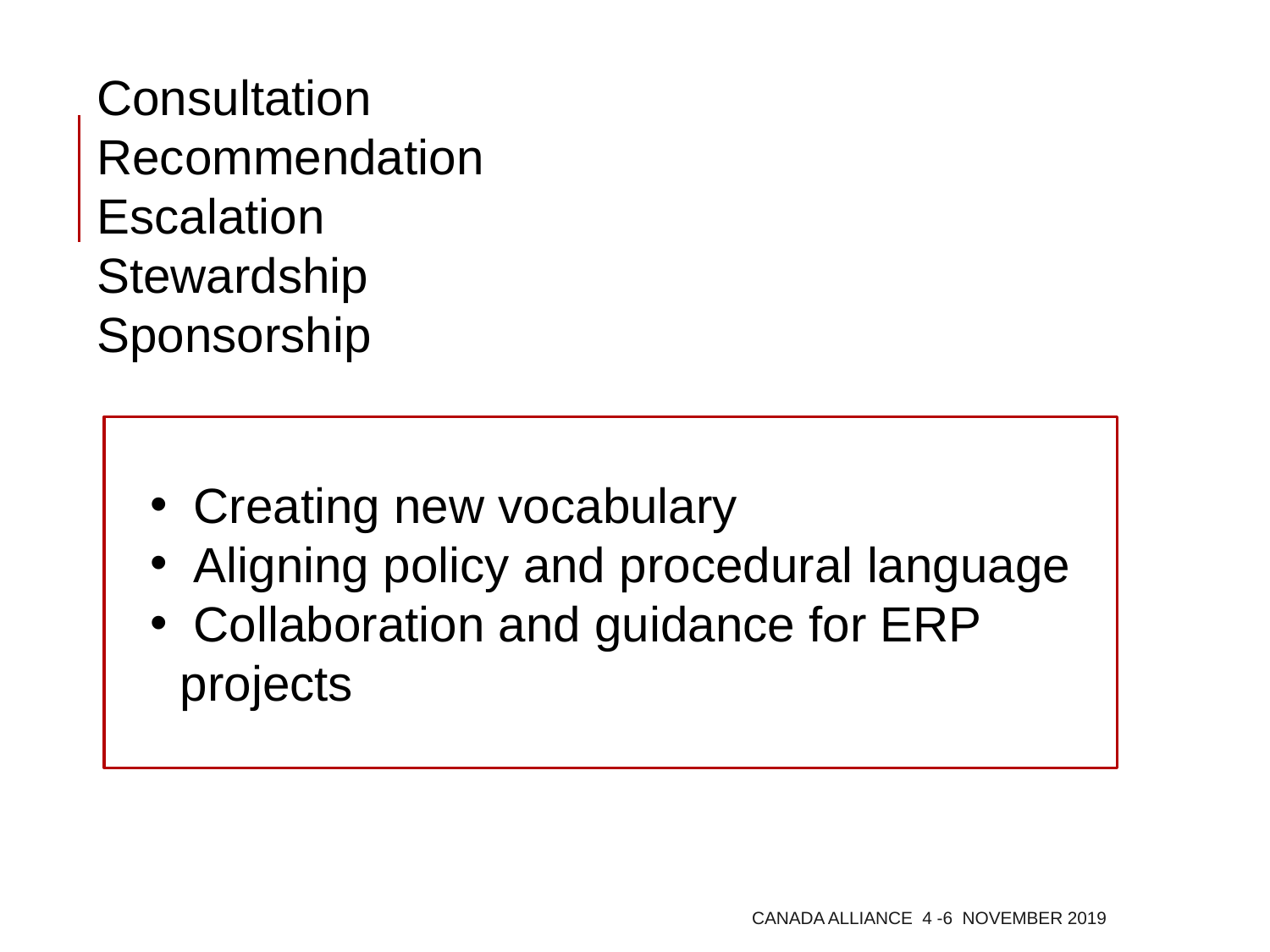

Consultation
Recommendation
Escalation
Stewardship
Sponsorship

 Creating new vocabulary
 Aligning policy and procedural language
 Collaboration and guidance for ERP projects

Canada Alliance  4 -6  November 2019